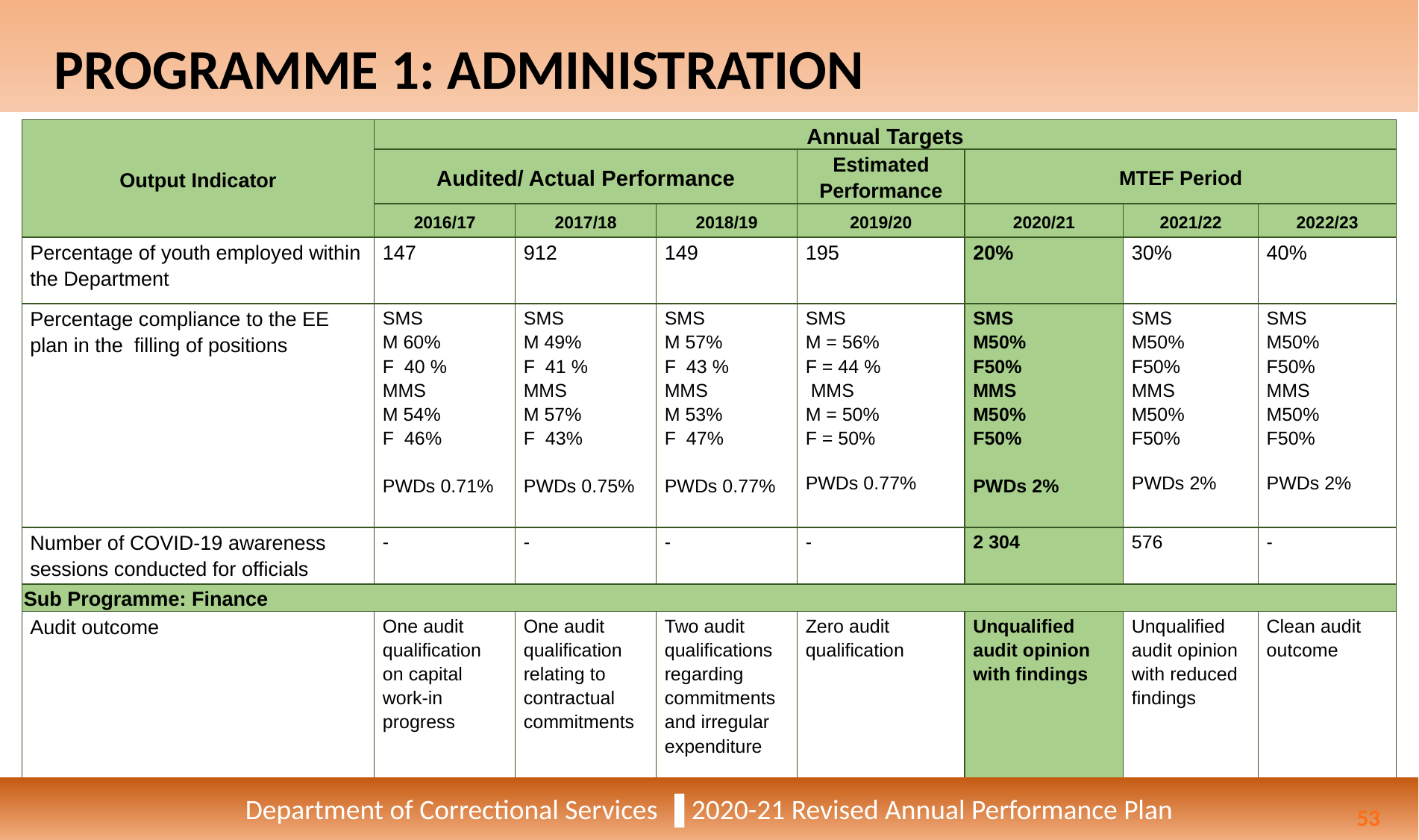

# PROGRAMME 1: ADMINISTRATION

| Output Indicator | Annual Targets |  |  |  |  |  |  |
| --- | --- | --- | --- | --- | --- | --- | --- |
|  | Audited/ Actual Performance |  |  | Estimated Performance | MTEF Period |  |  |
|  | 2016/17 | 2017/18 | 2018/19 | 2019/20 | 2020/21 | 2021/22 | 2022/23 |
| Percentage of youth employed within the Department | 147 | 912 | 149 | 195 | 20% | 30% | 40% |
| Percentage compliance to the EE plan in the filling of positions | SMS M 60% F 40 % MMS M 54% F 46%   PWDs 0.71% | SMS M 49% F 41 % MMS M 57% F 43%   PWDs 0.75% | SMS M 57% F 43 % MMS M 53% F 47%   PWDs 0.77% | SMS M = 56% F = 44 %  MMS M = 50% F = 50%   PWDs 0.77% | SMS M50% F50% MMS M50% F50% PWDs 2% | SMS M50% F50% MMS M50% F50% PWDs 2% | SMS M50% F50% MMS M50% F50% PWDs 2% |
| Number of COVID-19 awareness sessions conducted for officials | - | - | - | - | 2 304 | 576 | - |
| Sub Programme: Finance |  |  |  |  |  |  |  |
| Audit outcome | One audit qualification on capital work-in progress | One audit qualification relating to contractual commitments | Two audit qualifications regarding commitments and irregular expenditure | Zero audit qualification | Unqualified audit opinion with findings | Unqualified audit opinion with reduced findings | Clean audit outcome |
Department of Correctional Services ▐ 2020-21 Revised Annual Performance Plan
53
53